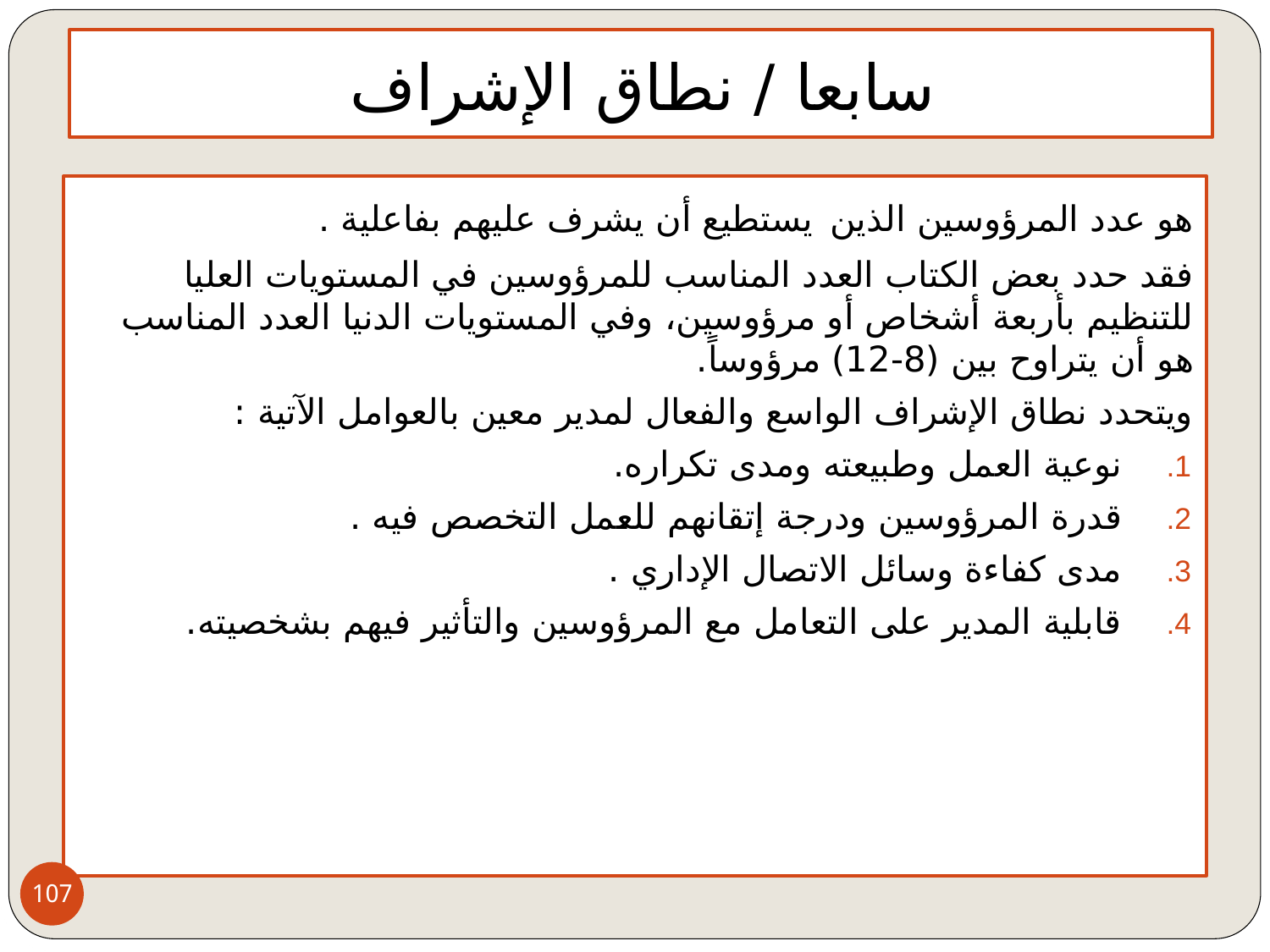

# سابعا / نطاق الإشراف
هو عدد المرؤوسين الذين يستطيع أن يشرف عليهم بفاعلية .
فقد حدد بعض الكتاب العدد المناسب للمرؤوسين في المستويات العليا للتنظيم بأربعة أشخاص أو مرؤوسين، وفي المستويات الدنيا العدد المناسب هو أن يتراوح بين (8-12) مرؤوساً.
ويتحدد نطاق الإشراف الواسع والفعال لمدير معين بالعوامل الآتية :
نوعية العمل وطبيعته ومدى تكراره.
قدرة المرؤوسين ودرجة إتقانهم للعمل التخصص فيه .
مدى كفاءة وسائل الاتصال الإداري .
قابلية المدير على التعامل مع المرؤوسين والتأثير فيهم بشخصيته.

107